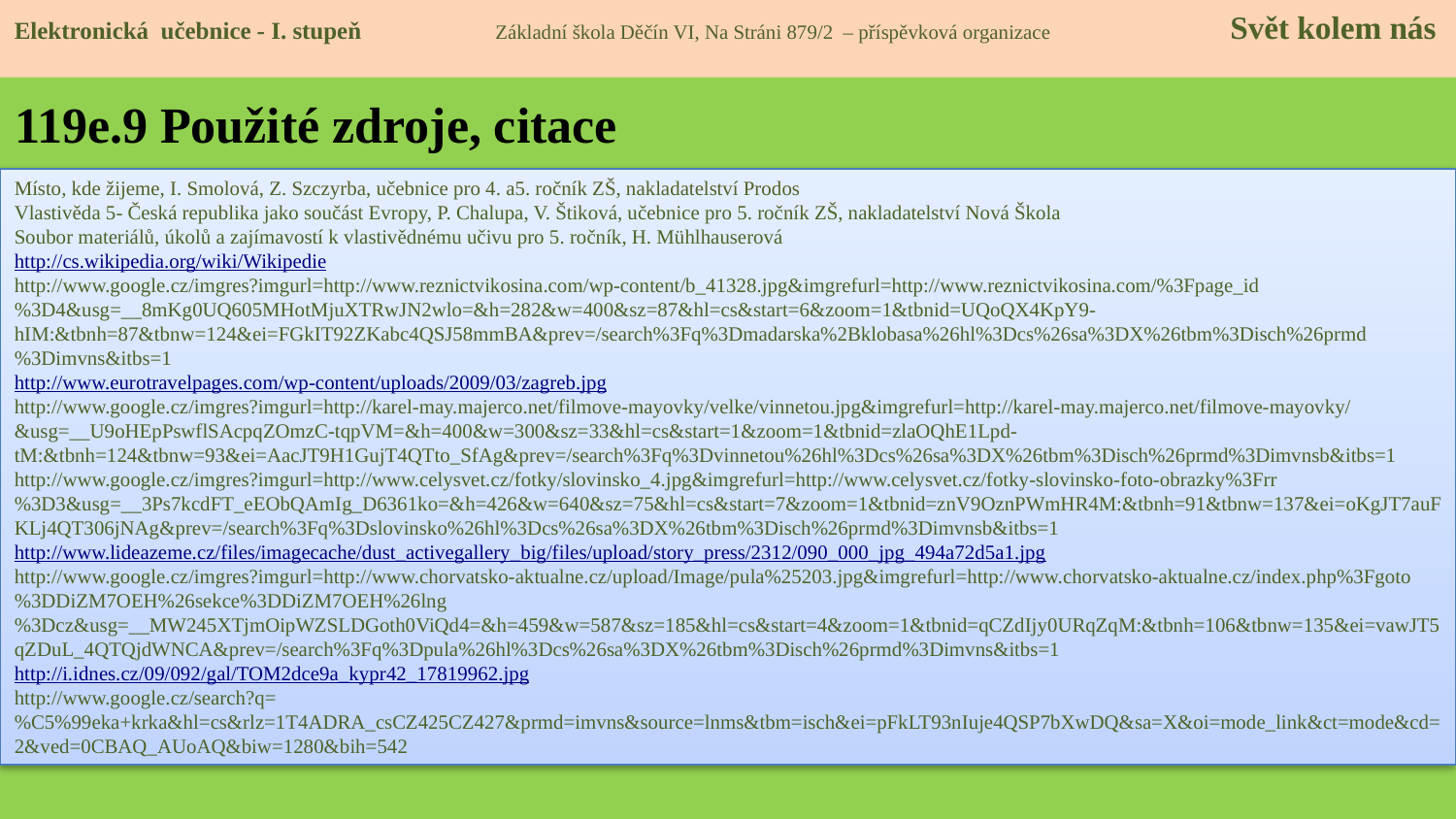

Elektronická  učebnice - I. stupeň                      Základní škola Děčín VI, Na Stráni 879/2  – příspěvková organizace                       	          Svět kolem nás

# 119e.9 Použité zdroje, citace
Místo, kde žijeme, I. Smolová, Z. Szczyrba, učebnice pro 4. a5. ročník ZŠ, nakladatelství Prodos
Vlastivěda 5- Česká republika jako součást Evropy, P. Chalupa, V. Štiková, učebnice pro 5. ročník ZŠ, nakladatelství Nová Škola
Soubor materiálů, úkolů a zajímavostí k vlastivědnému učivu pro 5. ročník, H. Mühlhauserová
http://cs.wikipedia.org/wiki/Wikipedie
http://www.google.cz/imgres?imgurl=http://www.reznictvikosina.com/wp-content/b_41328.jpg&imgrefurl=http://www.reznictvikosina.com/%3Fpage_id%3D4&usg=__8mKg0UQ605MHotMjuXTRwJN2wlo=&h=282&w=400&sz=87&hl=cs&start=6&zoom=1&tbnid=UQoQX4KpY9-hIM:&tbnh=87&tbnw=124&ei=FGkIT92ZKabc4QSJ58mmBA&prev=/search%3Fq%3Dmadarska%2Bklobasa%26hl%3Dcs%26sa%3DX%26tbm%3Disch%26prmd%3Dimvns&itbs=1
http://www.eurotravelpages.com/wp-content/uploads/2009/03/zagreb.jpg
http://www.google.cz/imgres?imgurl=http://karel-may.majerco.net/filmove-mayovky/velke/vinnetou.jpg&imgrefurl=http://karel-may.majerco.net/filmove-mayovky/&usg=__U9oHEpPswflSAcpqZOmzC-tqpVM=&h=400&w=300&sz=33&hl=cs&start=1&zoom=1&tbnid=zlaOQhE1Lpd-tM:&tbnh=124&tbnw=93&ei=AacJT9H1GujT4QTto_SfAg&prev=/search%3Fq%3Dvinnetou%26hl%3Dcs%26sa%3DX%26tbm%3Disch%26prmd%3Dimvnsb&itbs=1
http://www.google.cz/imgres?imgurl=http://www.celysvet.cz/fotky/slovinsko_4.jpg&imgrefurl=http://www.celysvet.cz/fotky-slovinsko-foto-obrazky%3Frr%3D3&usg=__3Ps7kcdFT_eEObQAmIg_D6361ko=&h=426&w=640&sz=75&hl=cs&start=7&zoom=1&tbnid=znV9OznPWmHR4M:&tbnh=91&tbnw=137&ei=oKgJT7auFKLj4QT306jNAg&prev=/search%3Fq%3Dslovinsko%26hl%3Dcs%26sa%3DX%26tbm%3Disch%26prmd%3Dimvnsb&itbs=1
http://www.lideazeme.cz/files/imagecache/dust_activegallery_big/files/upload/story_press/2312/090_000_jpg_494a72d5a1.jpg
http://www.google.cz/imgres?imgurl=http://www.chorvatsko-aktualne.cz/upload/Image/pula%25203.jpg&imgrefurl=http://www.chorvatsko-aktualne.cz/index.php%3Fgoto%3DDiZM7OEH%26sekce%3DDiZM7OEH%26lng%3Dcz&usg=__MW245XTjmOipWZSLDGoth0ViQd4=&h=459&w=587&sz=185&hl=cs&start=4&zoom=1&tbnid=qCZdIjy0URqZqM:&tbnh=106&tbnw=135&ei=vawJT5qZDuL_4QTQjdWNCA&prev=/search%3Fq%3Dpula%26hl%3Dcs%26sa%3DX%26tbm%3Disch%26prmd%3Dimvns&itbs=1
http://i.idnes.cz/09/092/gal/TOM2dce9a_kypr42_17819962.jpg
http://www.google.cz/search?q=%C5%99eka+krka&hl=cs&rlz=1T4ADRA_csCZ425CZ427&prmd=imvns&source=lnms&tbm=isch&ei=pFkLT93nIuje4QSP7bXwDQ&sa=X&oi=mode_link&ct=mode&cd=2&ved=0CBAQ_AUoAQ&biw=1280&bih=542